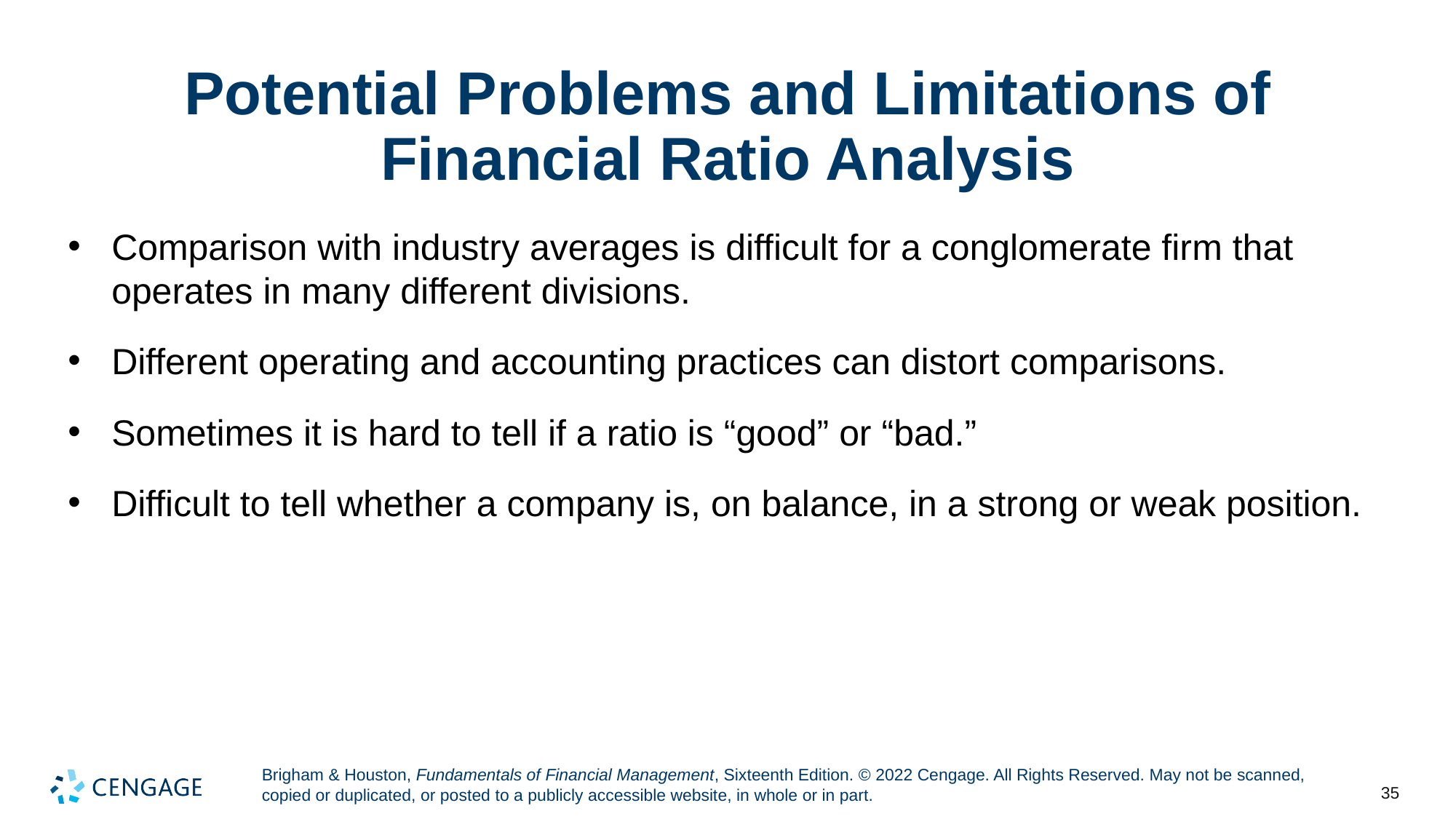

# Potential Problems and Limitations of Financial Ratio Analysis
Comparison with industry averages is difficult for a conglomerate firm that operates in many different divisions.
Different operating and accounting practices can distort comparisons.
Sometimes it is hard to tell if a ratio is “good” or “bad.”
Difficult to tell whether a company is, on balance, in a strong or weak position.